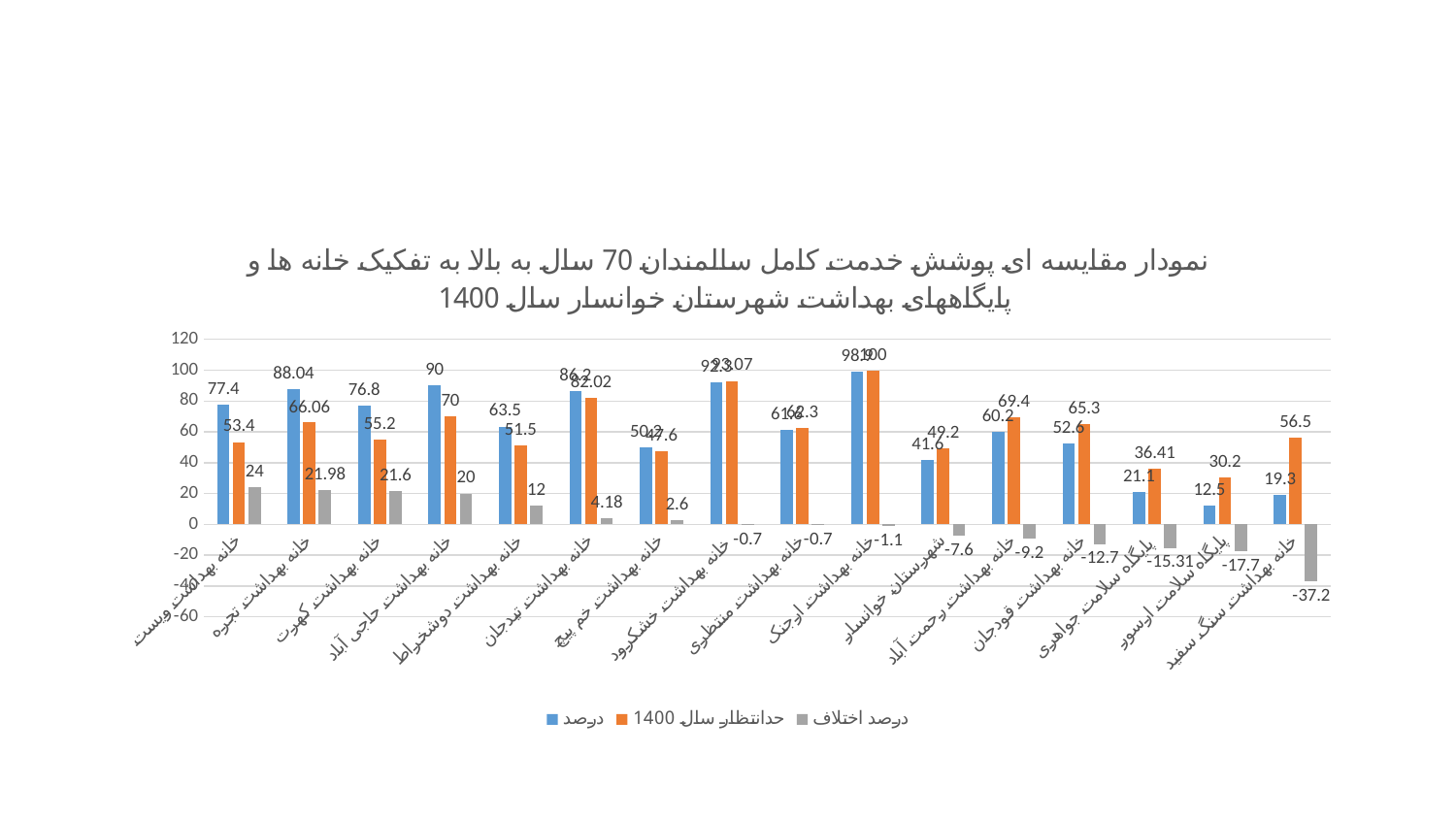

### Chart: نمودار مقایسه ای پوشش خدمت کامل سالمندان 70 سال به بالا به تفکیک خانه ها و پایگاههای بهداشت شهرستان خوانسار سال 1400

| Category | درصد | حدانتظار سال 1400 | درصد اختلاف |
|---|---|---|---|
| خانه بهداشت ویست | 77.4 | 53.4 | 24.0 |
| خانه بهداشت تجره | 88.04 | 66.06 | 21.98 |
| خانه بهداشت کهرت | 76.8 | 55.2 | 21.6 |
| خانه بهداشت حاجی آباد | 90.0 | 70.0 | 20.0 |
| خانه بهداشت دوشخراط | 63.5 | 51.5 | 12.0 |
| خانه بهداشت تیدجان | 86.2 | 82.02 | 4.18 |
| خانه بهداشت خم پیچ | 50.2 | 47.6 | 2.6 |
| خانه بهداشت خشکرود  | 92.3 | 93.07 | -0.7 |
| خانه بهداشت منتظری | 61.6 | 62.3 | -0.7 |
| خانه بهداشت ارجنک | 98.9 | 100.0 | -1.1 |
| شهرستان خوانسار | 41.6 | 49.2 | -7.6 |
| خانه بهداشت رحمت آباد | 60.2 | 69.4 | -9.2 |
| خانه بهداشت قودجان | 52.6 | 65.3 | -12.7 |
| پایگاه سلامت جواهری  | 21.1 | 36.41 | -15.31 |
| پایگاه سلامت ارسور | 12.5 | 30.2 | -17.7 |
| خانه بهداشت سنگ سفید | 19.3 | 56.5 | -37.2 |